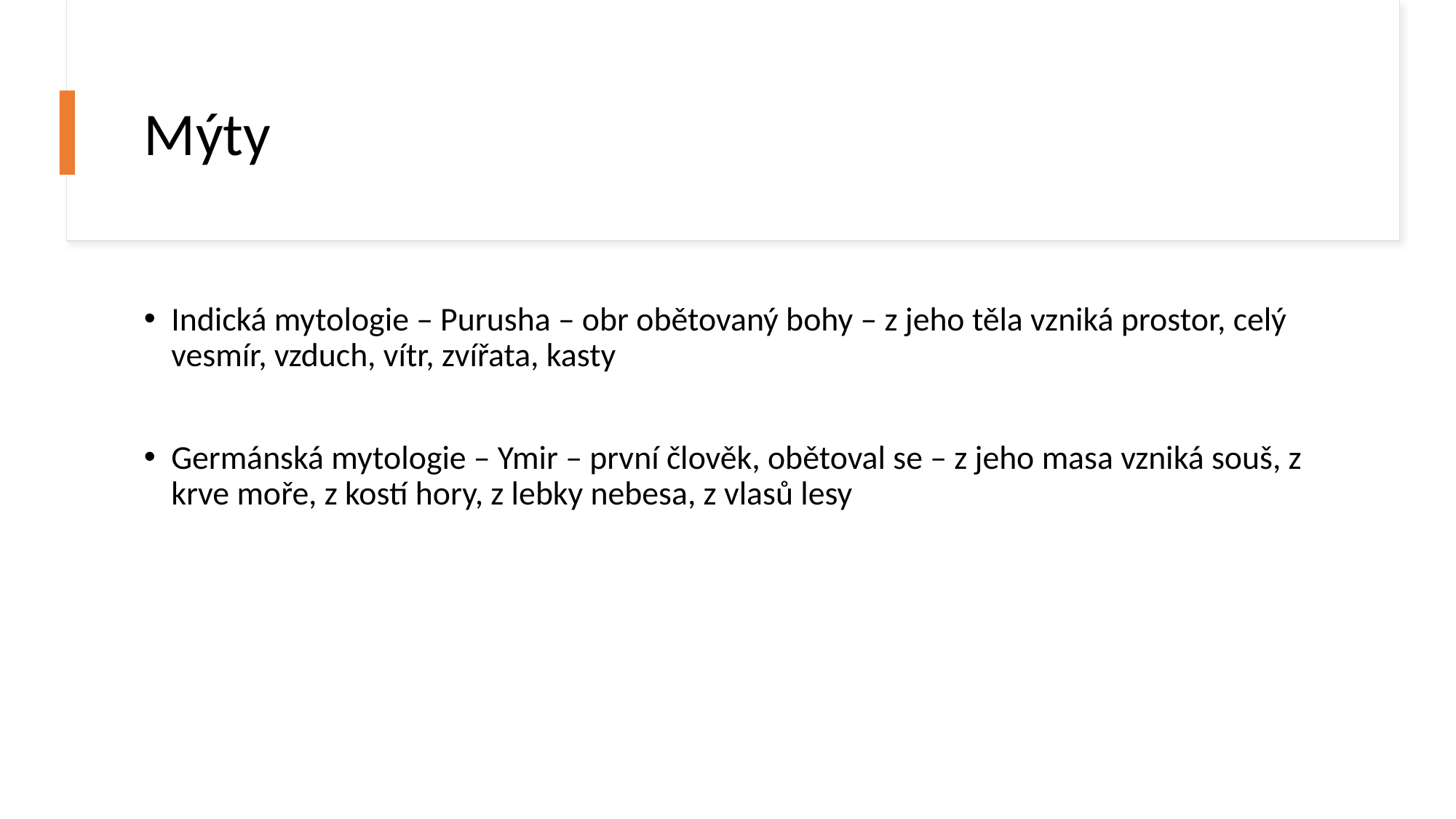

# Mýty

Indická mytologie – Purusha – obr obětovaný bohy – z jeho těla vzniká prostor, celý vesmír, vzduch, vítr, zvířata, kasty

Germánská mytologie – Ymir – první člověk, obětoval se – z jeho masa vzniká souš, z krve moře, z kostí hory, z lebky nebesa, z vlasů lesy